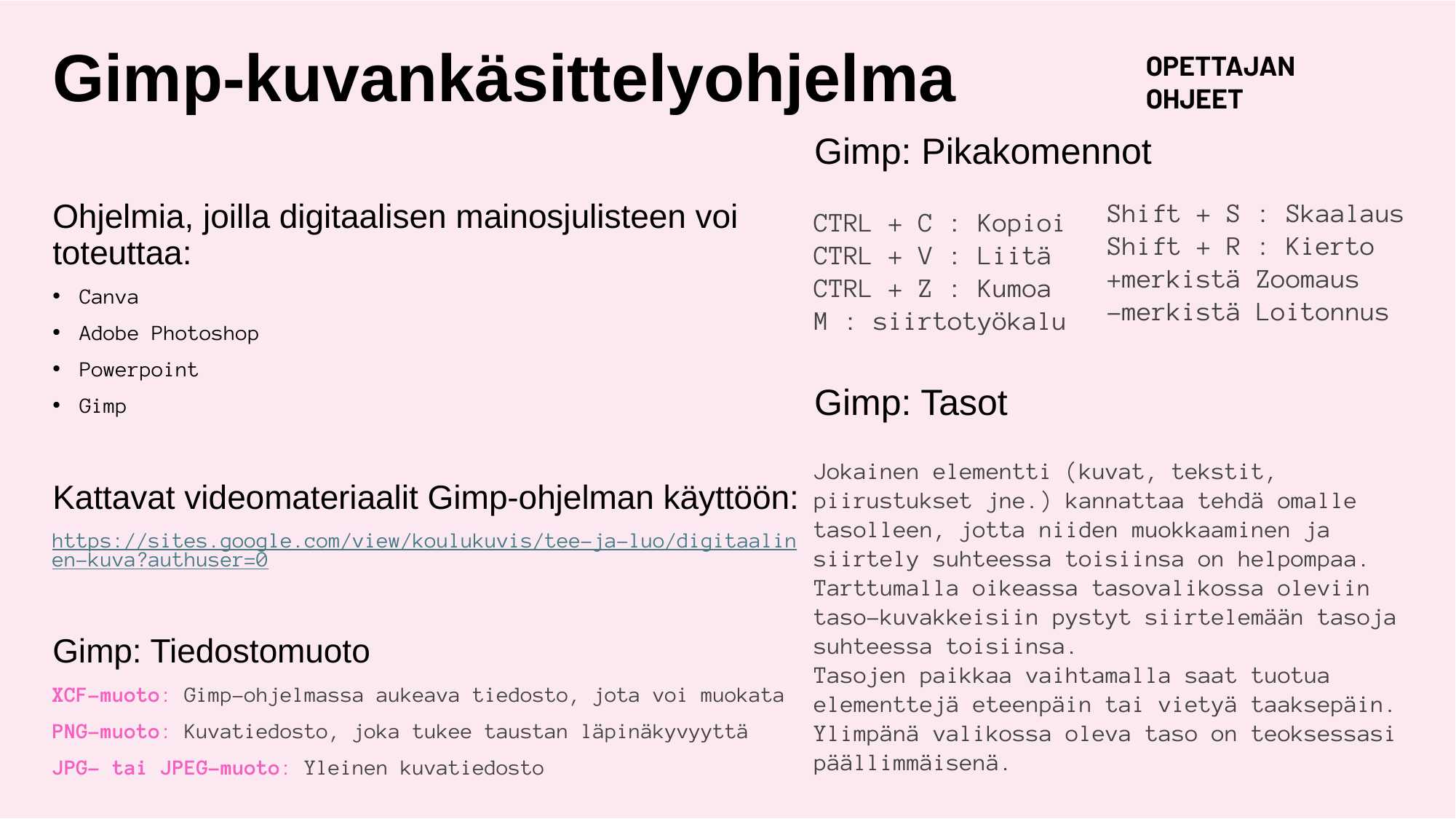

# Gimp-kuvankäsittelyohjelma
OPETTAJAN OHJEET
Gimp: Pikakomennot

CTRL + C : Kopioi
CTRL + V : Liitä
CTRL + Z : Kumoa
M : siirtotyökalu

Gimp: Tasot

Jokainen elementti (kuvat, tekstit, piirustukset jne.) kannattaa tehdä omalle tasolleen, jotta niiden muokkaaminen ja siirtely suhteessa toisiinsa on helpompaa.
Tarttumalla oikeassa tasovalikossa oleviin taso-kuvakkeisiin pystyt siirtelemään tasoja
suhteessa toisiinsa.
Tasojen paikkaa vaihtamalla saat tuotua elementtejä eteenpäin tai vietyä taaksepäin. Ylimpänä valikossa oleva taso on teoksessasi päällimmäisenä.

Shift + S : Skaalaus
Shift + R : Kierto
+merkistä Zoomaus
-merkistä Loitonnus

Ohjelmia, joilla digitaalisen mainosjulisteen voi toteuttaa:
Canva
Adobe Photoshop
Powerpoint
Gimp

Kattavat videomateriaalit Gimp-ohjelman käyttöön:
https://sites.google.com/view/koulukuvis/tee-ja-luo/digitaalinen-kuva?authuser=0

Gimp: Tiedostomuoto
XCF-muoto: Gimp-ohjelmassa aukeava tiedosto, jota voi muokata
PNG-muoto: Kuvatiedosto, joka tukee taustan läpinäkyvyyttä
JPG- tai JPEG-muoto: Yleinen kuvatiedosto